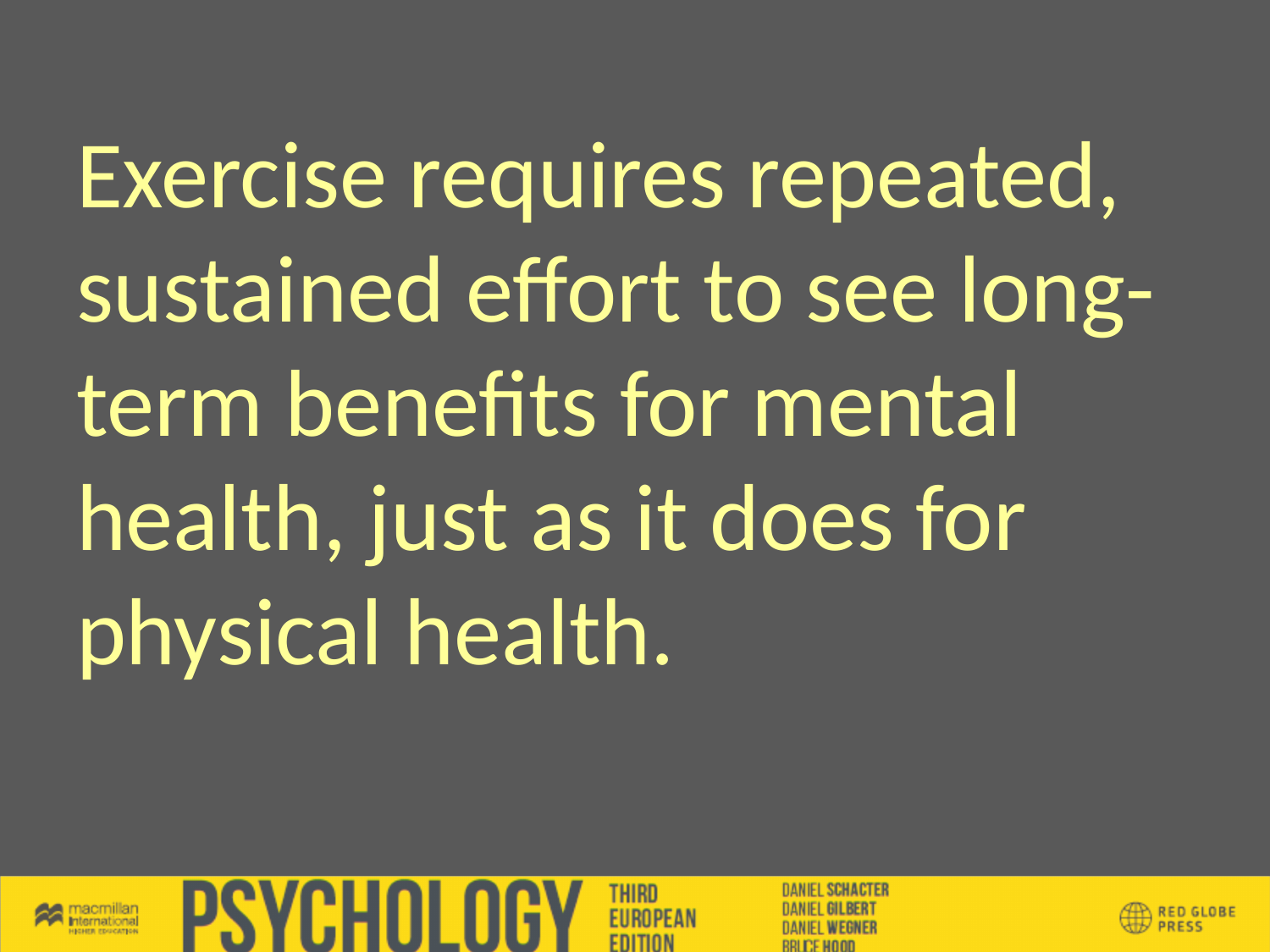

Exercise requires repeated, sustained effort to see long-term benefits for mental health, just as it does for physical health.